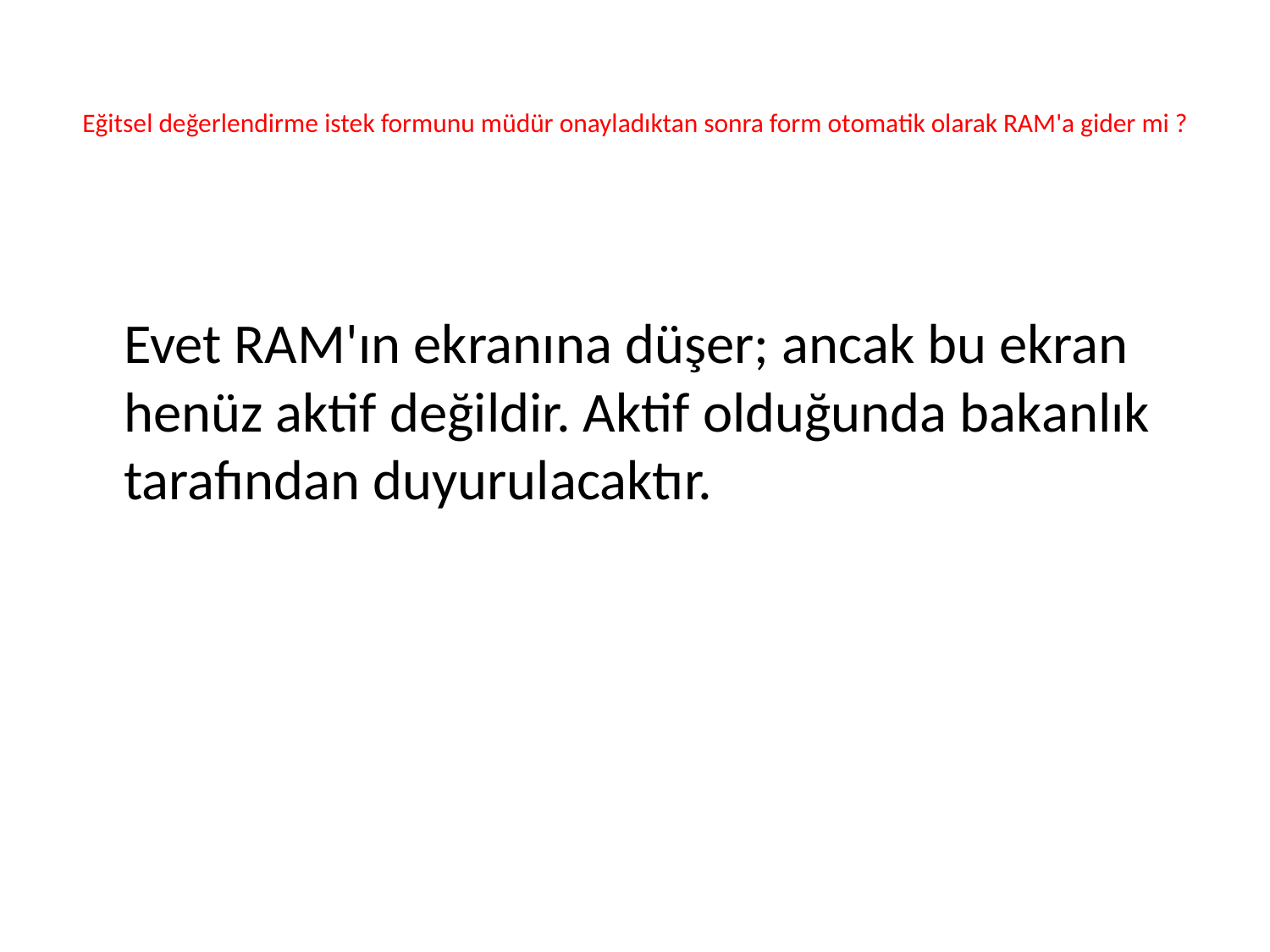

# Eğitsel değerlendirme istek formunu müdür onayladıktan sonra form otomatik olarak RAM'a gider mi ?

	Evet RAM'ın ekranına düşer; ancak bu ekran henüz aktif değildir. Aktif olduğunda bakanlık tarafından duyurulacaktır.